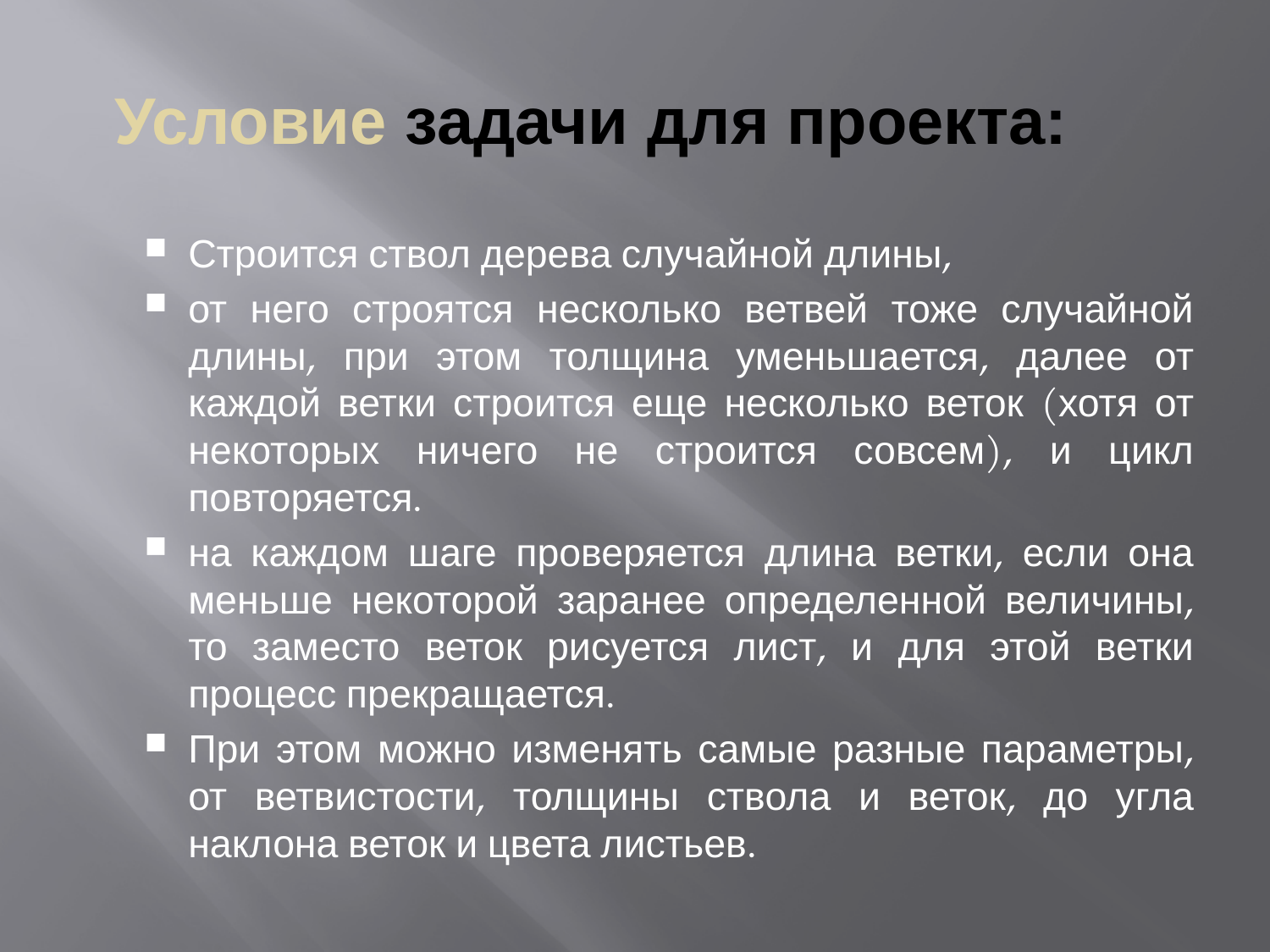

# Условие задачи для проекта:
Строится ствол дерева случайной длины,
от него строятся несколько ветвей тоже случайной длины, при этом толщина уменьшается, далее от каждой ветки строится еще несколько веток (хотя от некоторых ничего не строится совсем), и цикл повторяется.
на каждом шаге проверяется длина ветки, если она меньше некоторой заранее определенной величины, то заместо веток рисуется лист, и для этой ветки процесс прекращается.
При этом можно изменять самые разные параметры, от ветвистости, толщины ствола и веток, до угла наклона веток и цвета листьев.